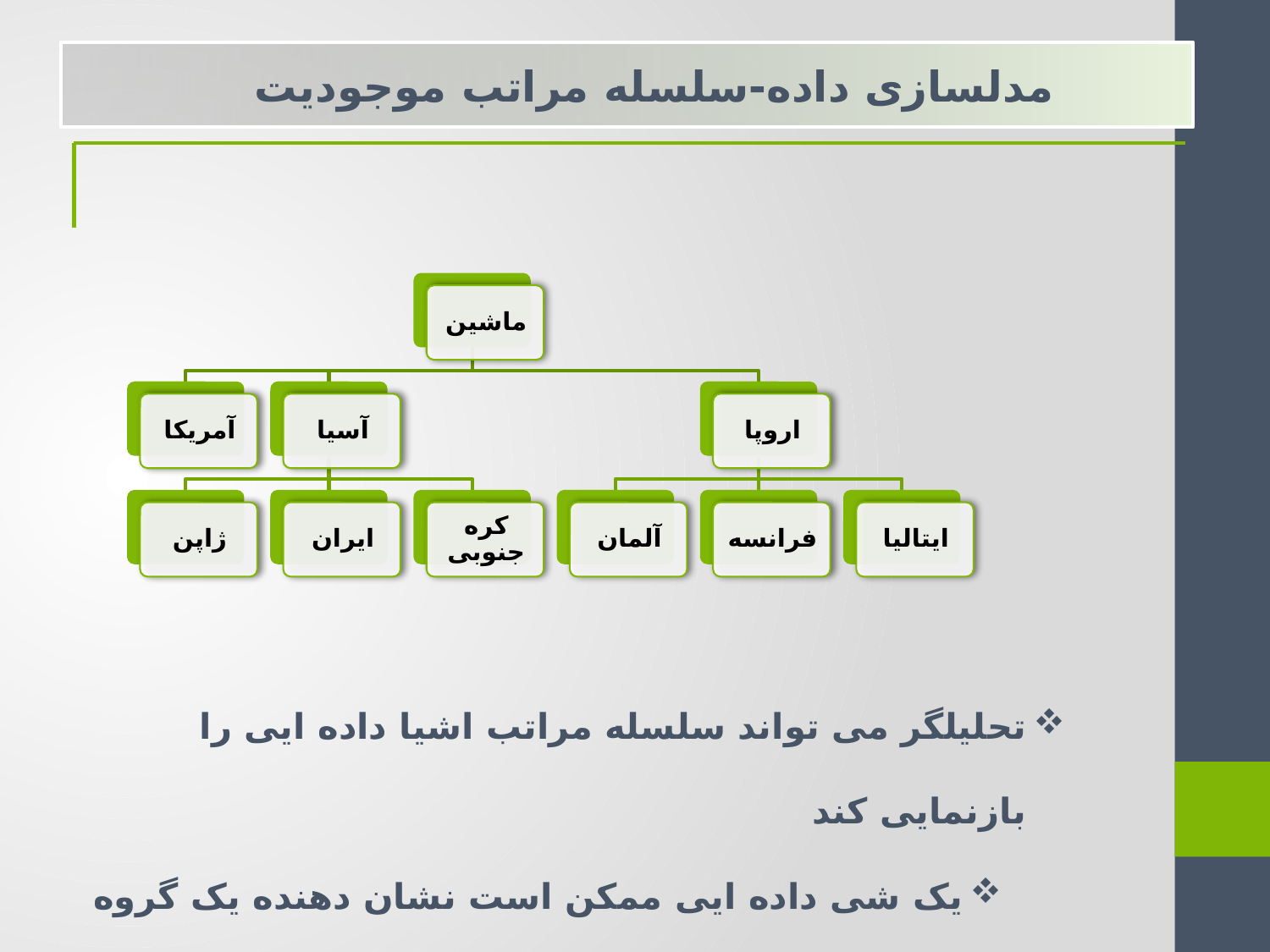

مدلسازی داده-سلسله مراتب موجودیت
ماشین
آمریکا
آسیا
ژاپن
ایران
کره جنوبی
اروپا
آلمان
فرانسه
ایتالیا
تحلیلگر می تواند سلسله مراتب اشیا داده ایی را بازنمایی کند
یک شی داده ایی ممکن است نشان دهنده یک گروه از اطلاعات باشد